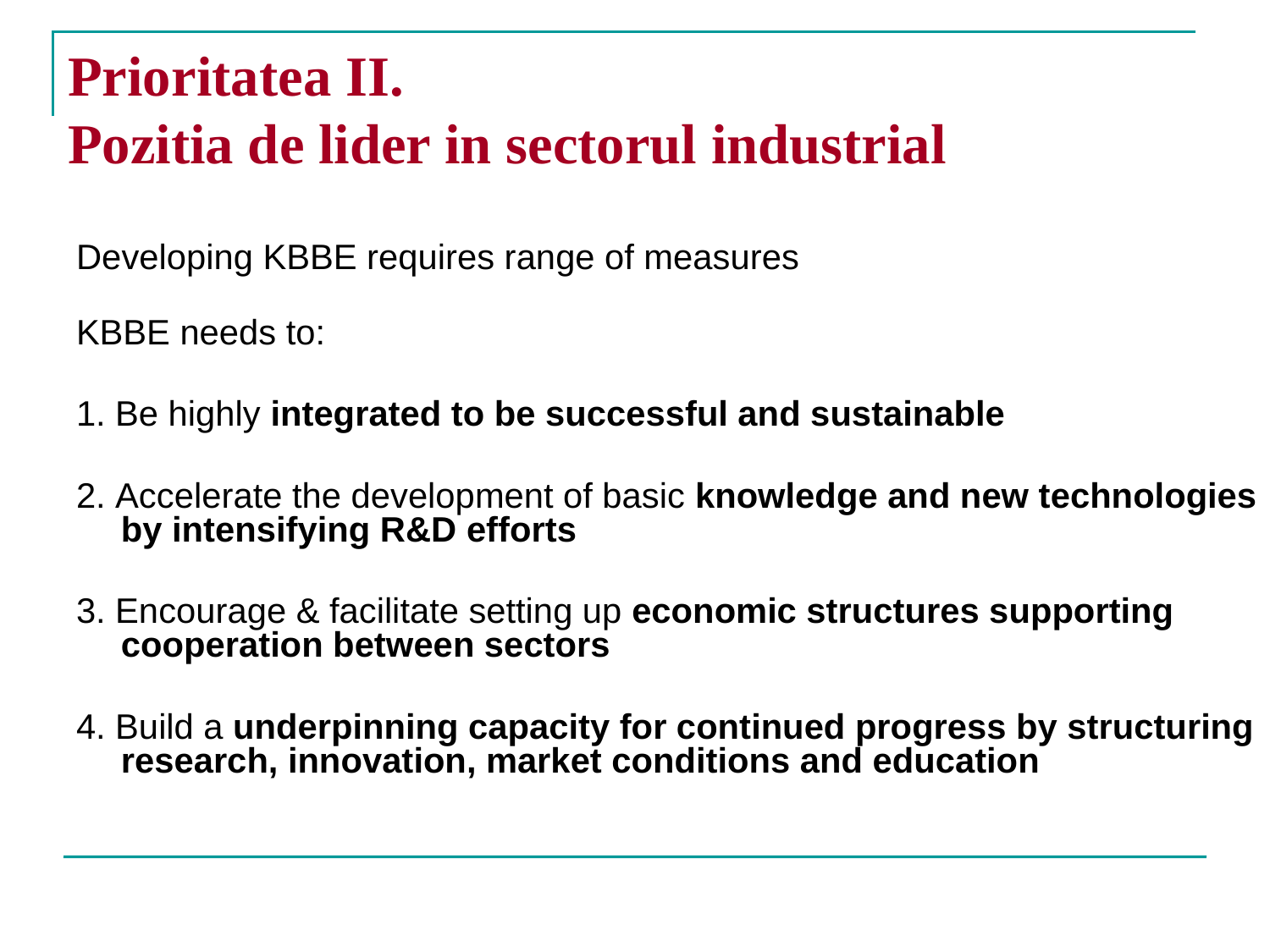

Prioritatea II.
Pozitia de lider in sectorul industrial

Developing KBBE requires range of measures
KBBE needs to:

1. Be highly integrated to be successful and sustainable

2. Accelerate the development of basic knowledge and new technologies by intensifying R&D efforts

3. Encourage & facilitate setting up economic structures supporting cooperation between sectors

4. Build a underpinning capacity for continued progress by structuring research, innovation, market conditions and education